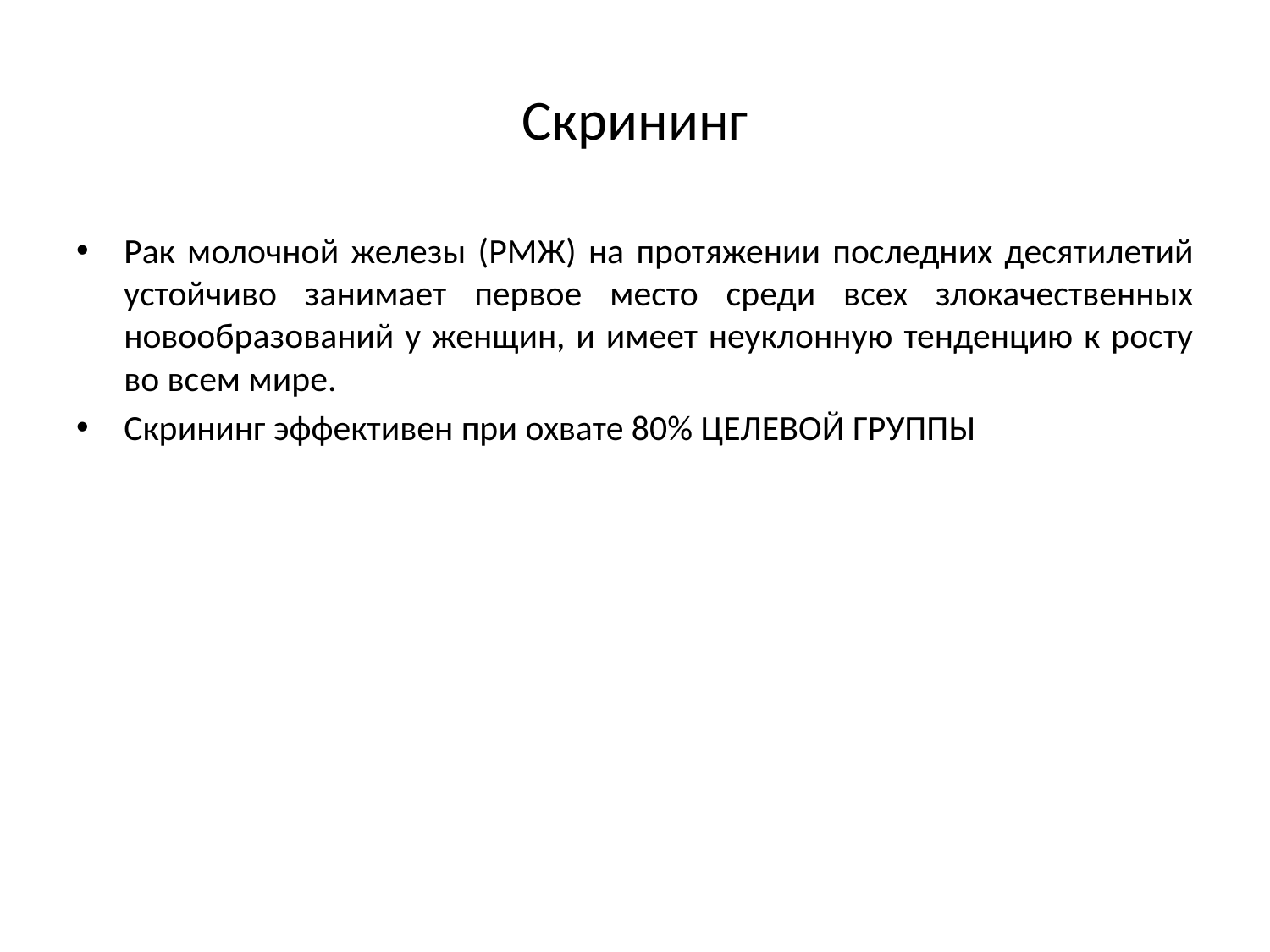

# Скрининг
Рак молочной железы (РМЖ) на протяжении последних десятилетий устойчиво занимает первое место среди всех злокачественных новообразований у женщин, и имеет неуклонную тенденцию к росту во всем мире.
Скрининг эффективен при охвате 80% ЦЕЛЕВОЙ ГРУППЫ